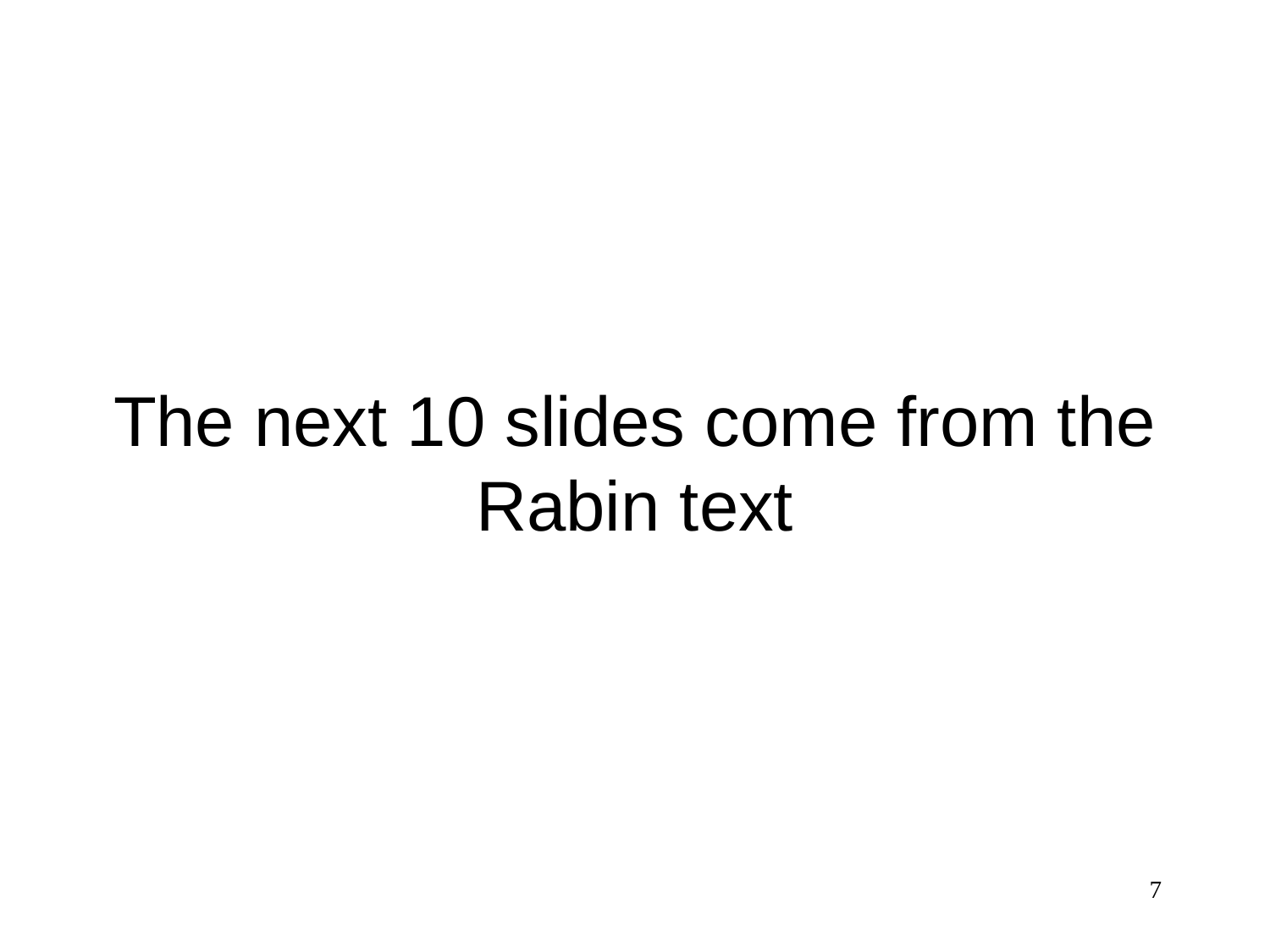

# The next 10 slides come from the Rabin text
7